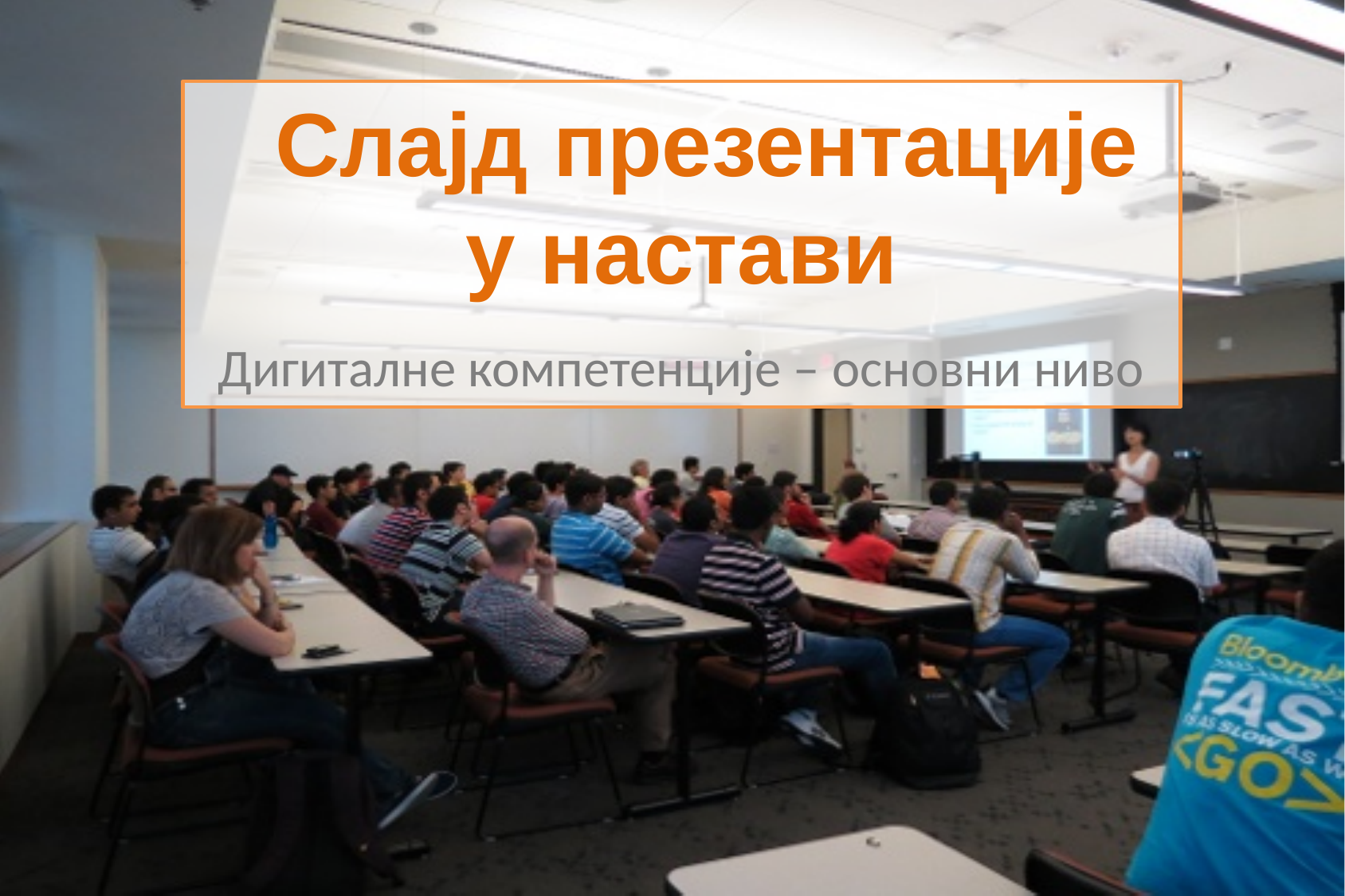

Слајд презентације у настави

Дигиталне компетенције – основни ниво